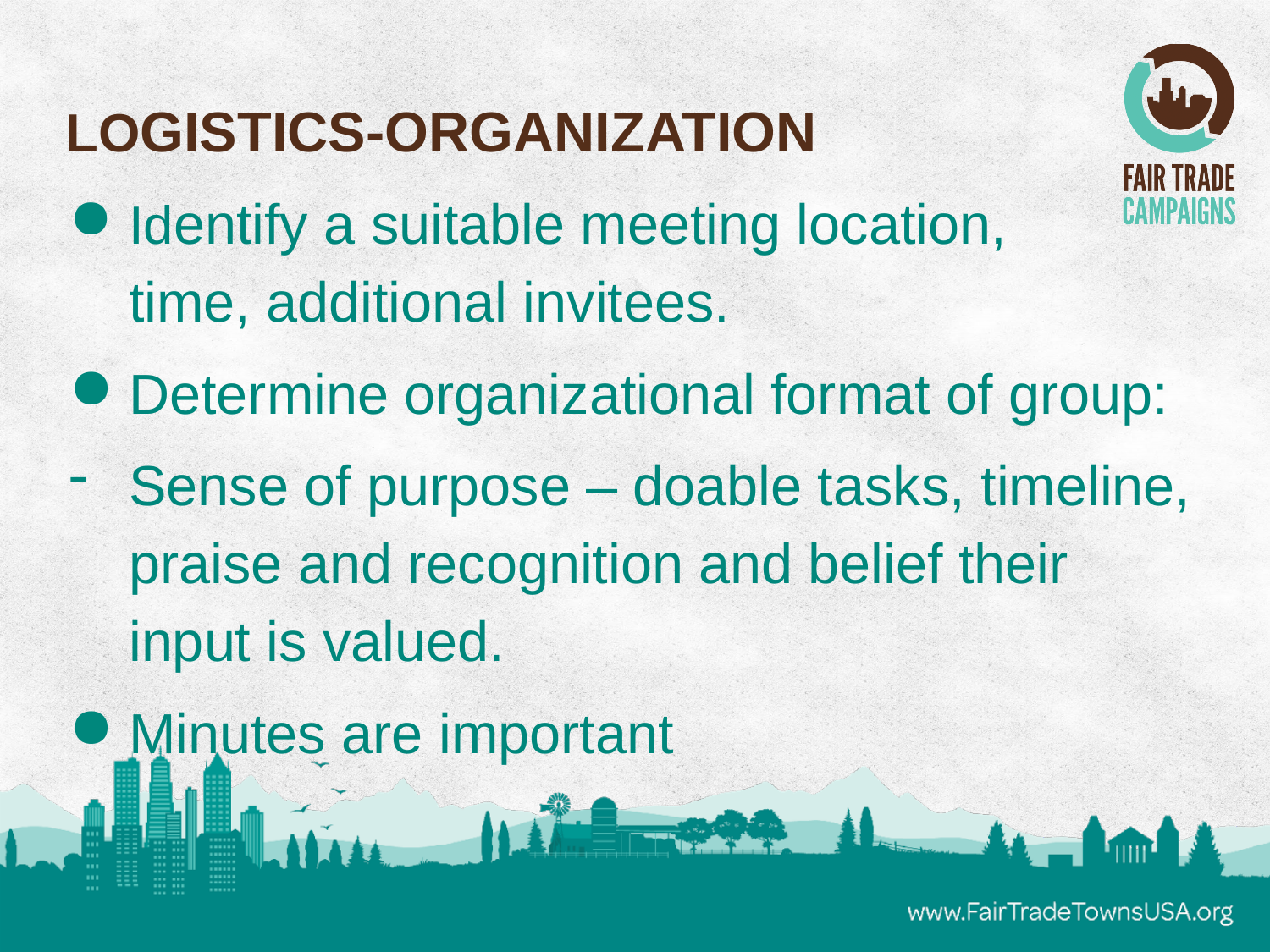

LOGISTICS-ORGANIZATION
Identify a suitable meeting location,      time, additional invitees.
Determine organizational format of group:
Sense of purpose – doable tasks, timeline, praise and recognition and belief their input is valued.
Minutes are important